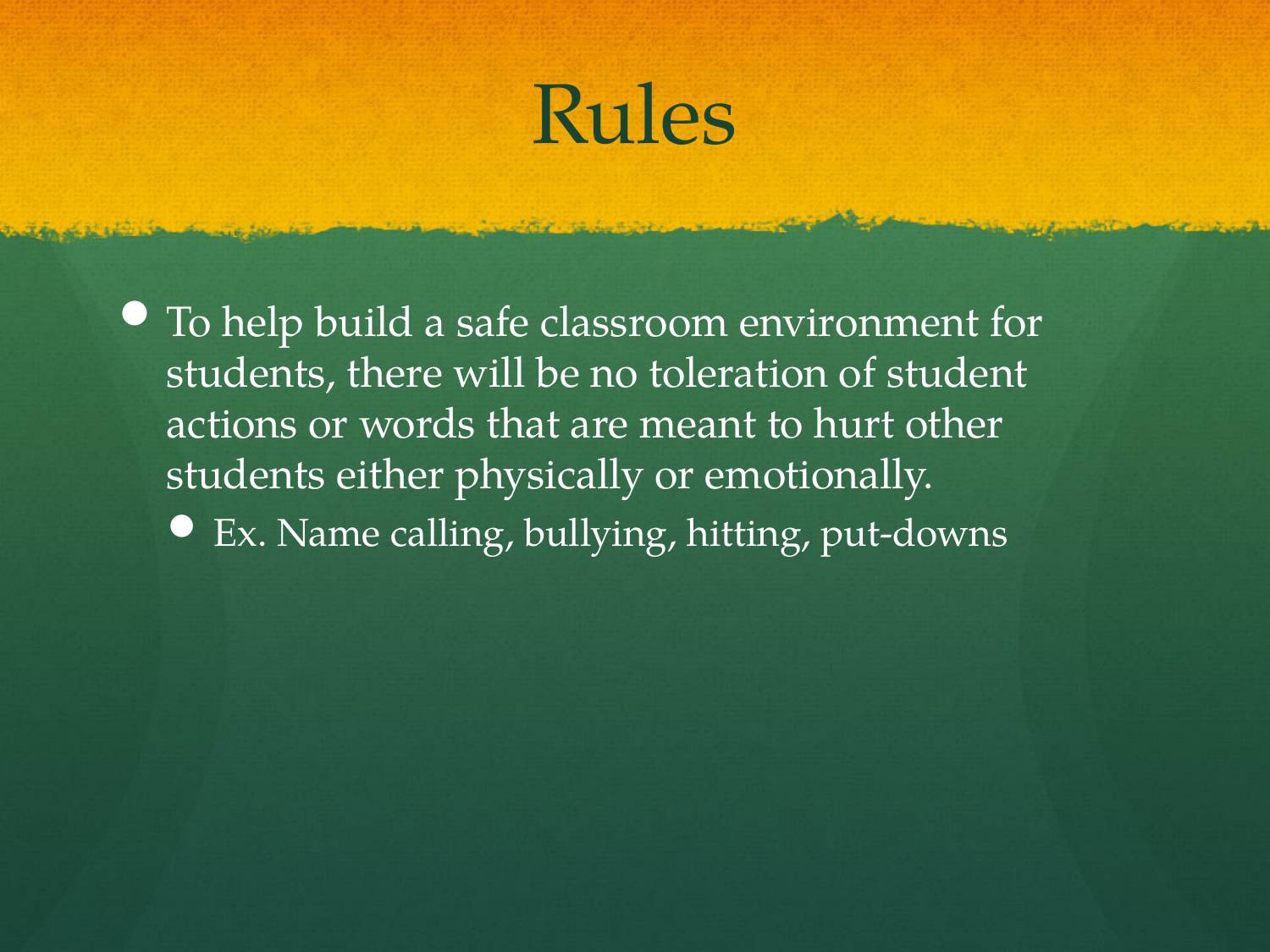

# Rules
To help build a safe classroom environment for students, there will be no toleration of student actions or words that are meant to hurt other students either physically or emotionally.
Ex. Name calling, bullying, hitting, put-downs